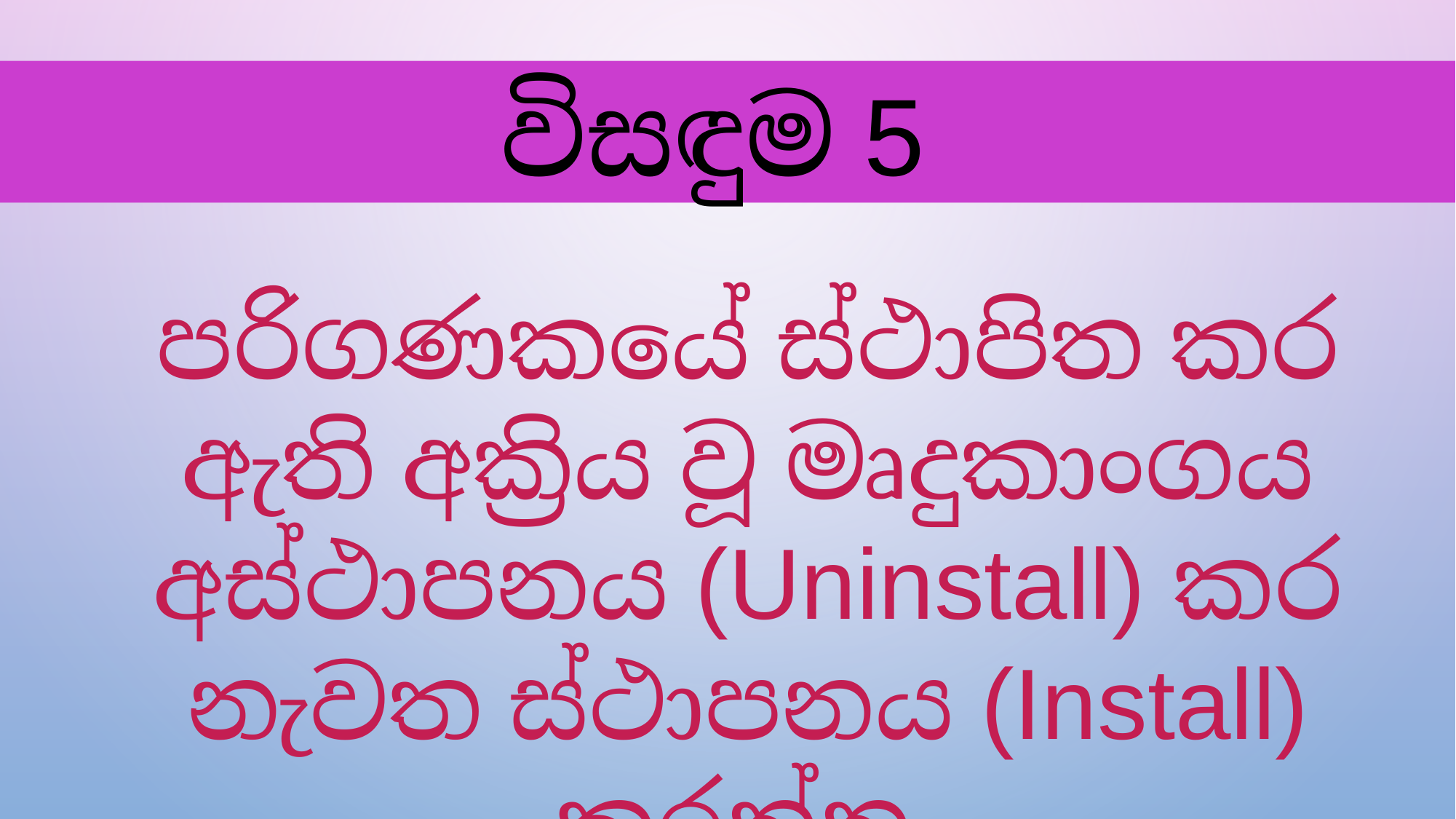

විසඳුම 5
පරිගණකයේ ස්ථාපිත කර ඇති අක්‍රිය වූ මෘදුකාංගය අස්ථාපනය (Uninstall) කර නැවත ස්ථාපනය (Install) කරන්න.